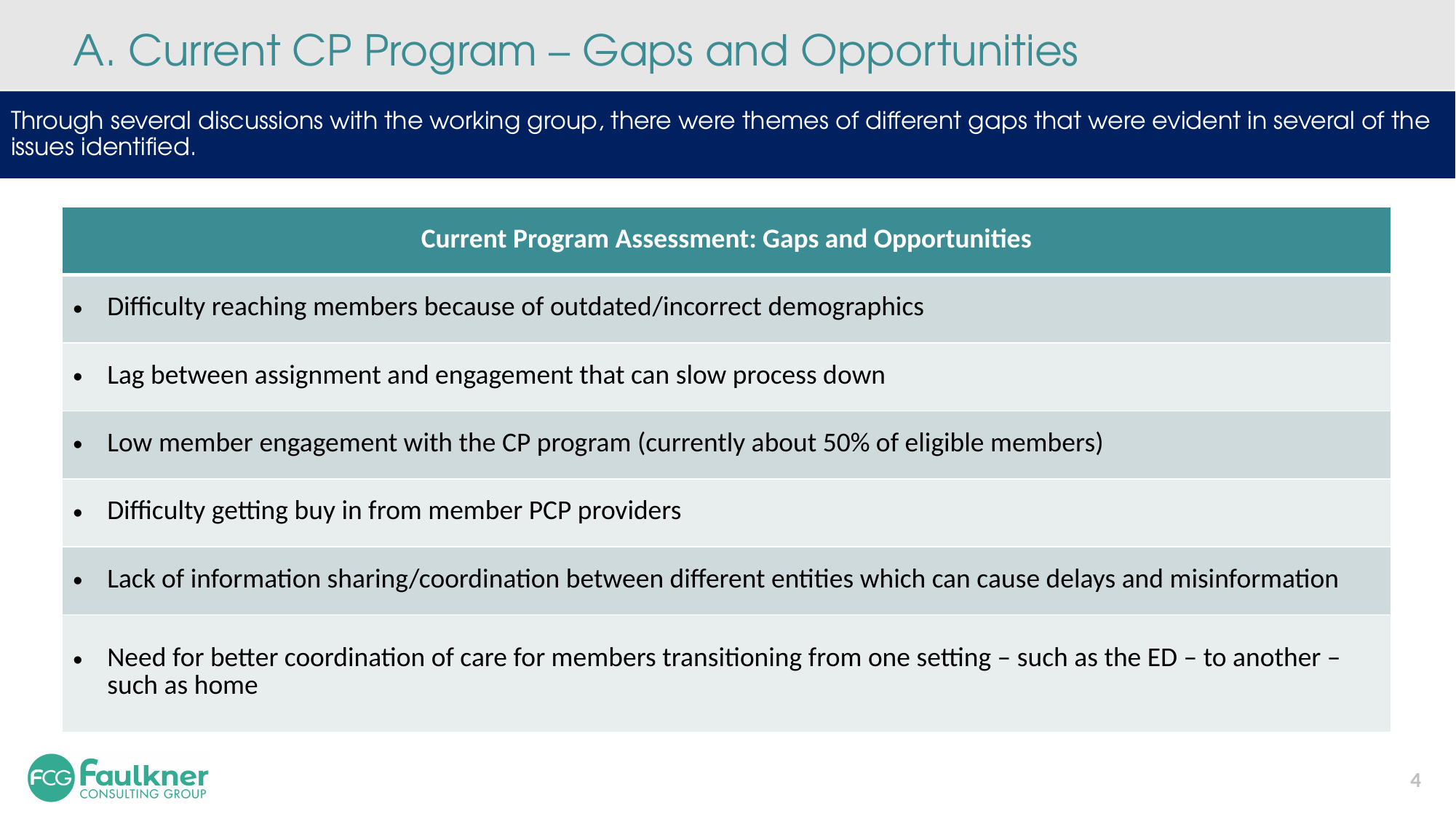

# A. Current CP Program – Gaps and Opportunities
Through several discussions with the working group, there were themes of different gaps that were evident in several of the issues identified.
| Current Program Assessment: Gaps and Opportunities |
| --- |
| Difficulty reaching members because of outdated/incorrect demographics |
| Lag between assignment and engagement that can slow process down |
| Low member engagement with the CP program (currently about 50% of eligible members) |
| Difficulty getting buy in from member PCP providers |
| Lack of information sharing/coordination between different entities which can cause delays and misinformation |
| Need for better coordination of care for members transitioning from one setting – such as the ED – to another – such as home |
4